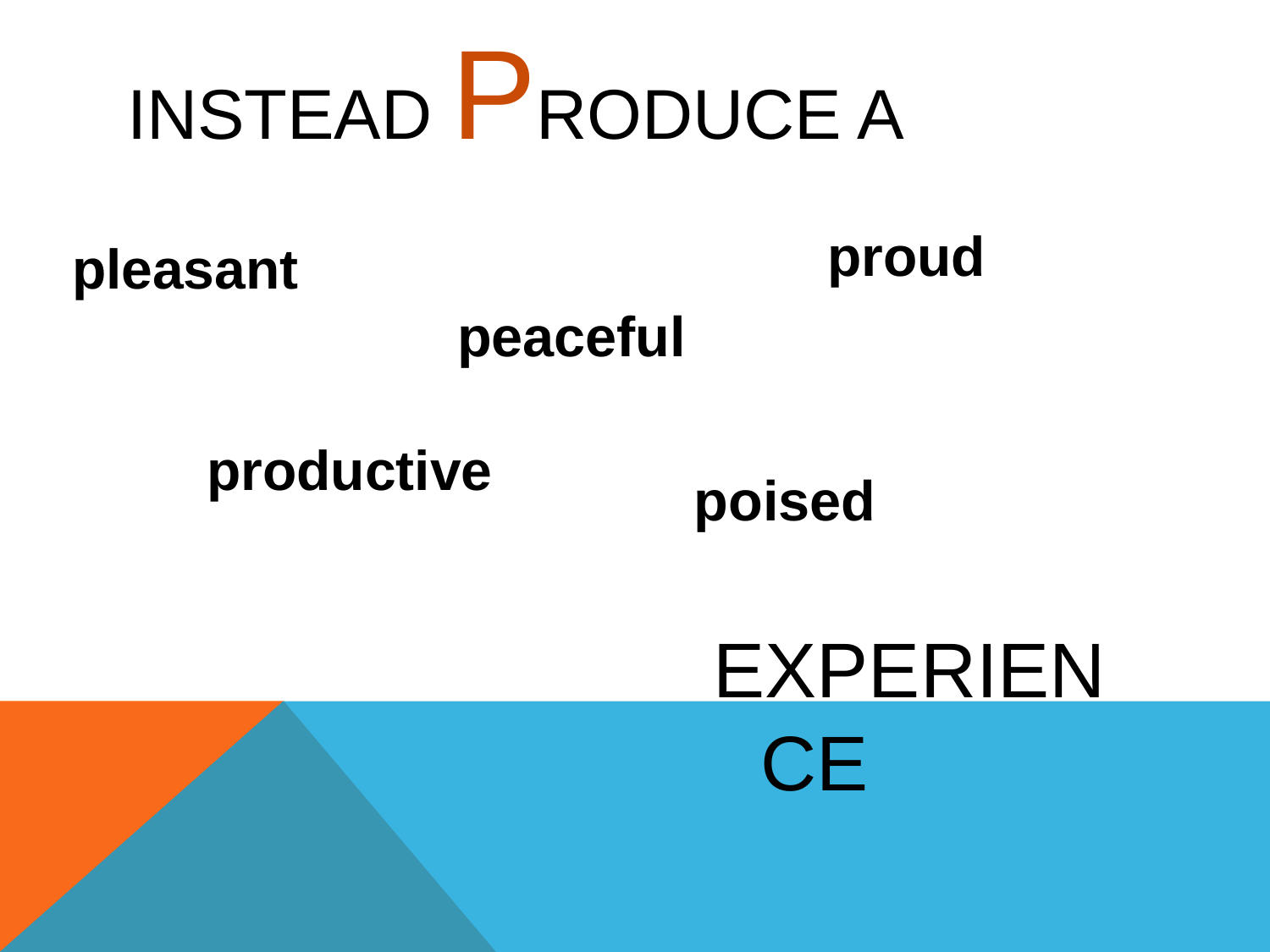

# Instead Produce a
proud
pleasant
peaceful
productive
poised
EXPERIENCE